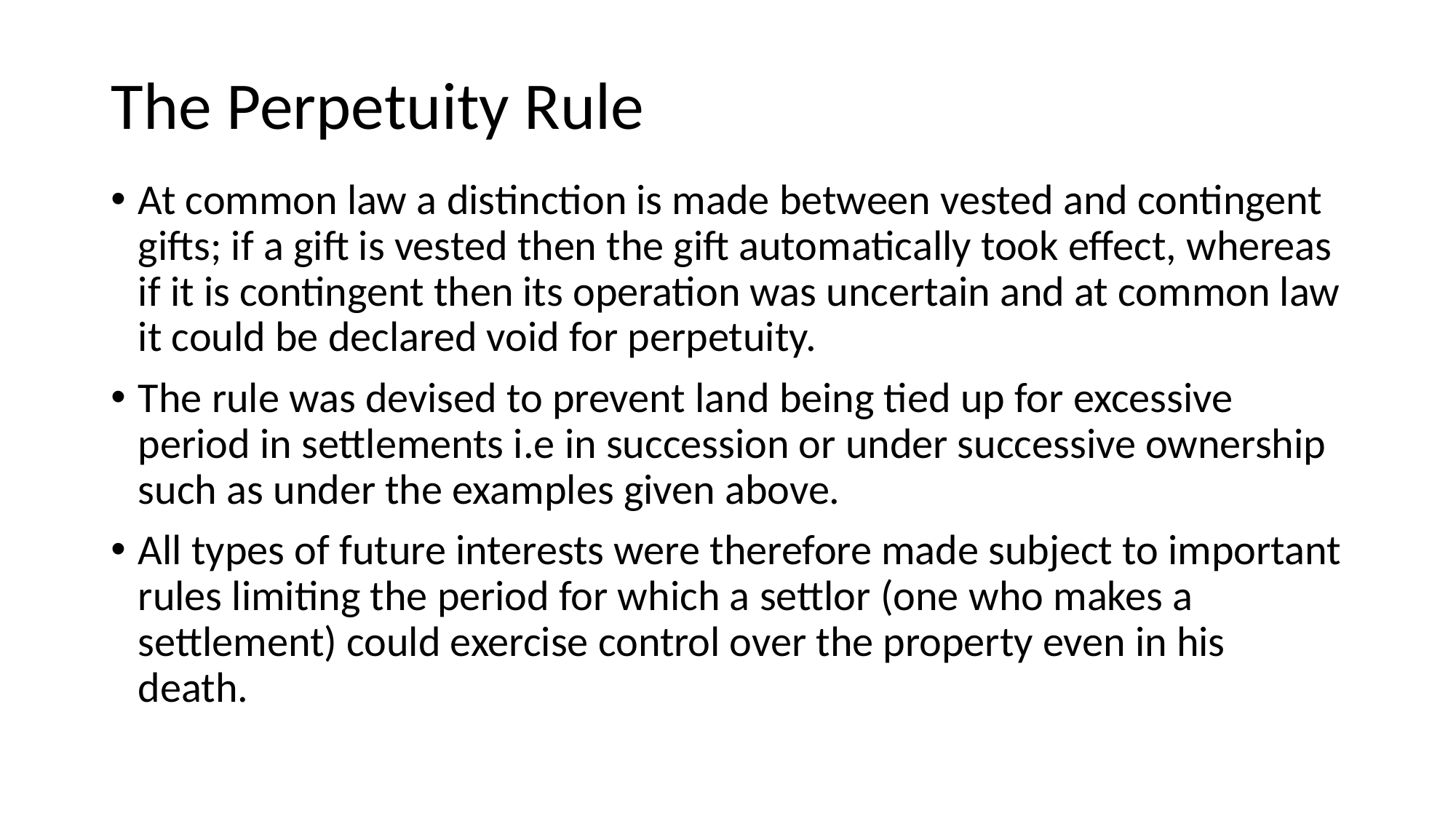

# The Perpetuity Rule
At common law a distinction is made between vested and contingent  gifts; if a gift is vested then the gift automatically took effect, whereas if it is contingent then its operation was uncertain and at common law it could be declared void for perpetuity.
The rule was devised to prevent land being tied up for excessive period in settlements i.e in succession or under successive ownership such as under the examples given above.
All types of future interests were therefore made subject to important rules limiting the period for which a settlor (one who makes a settlement) could exercise control over the property even in his death.